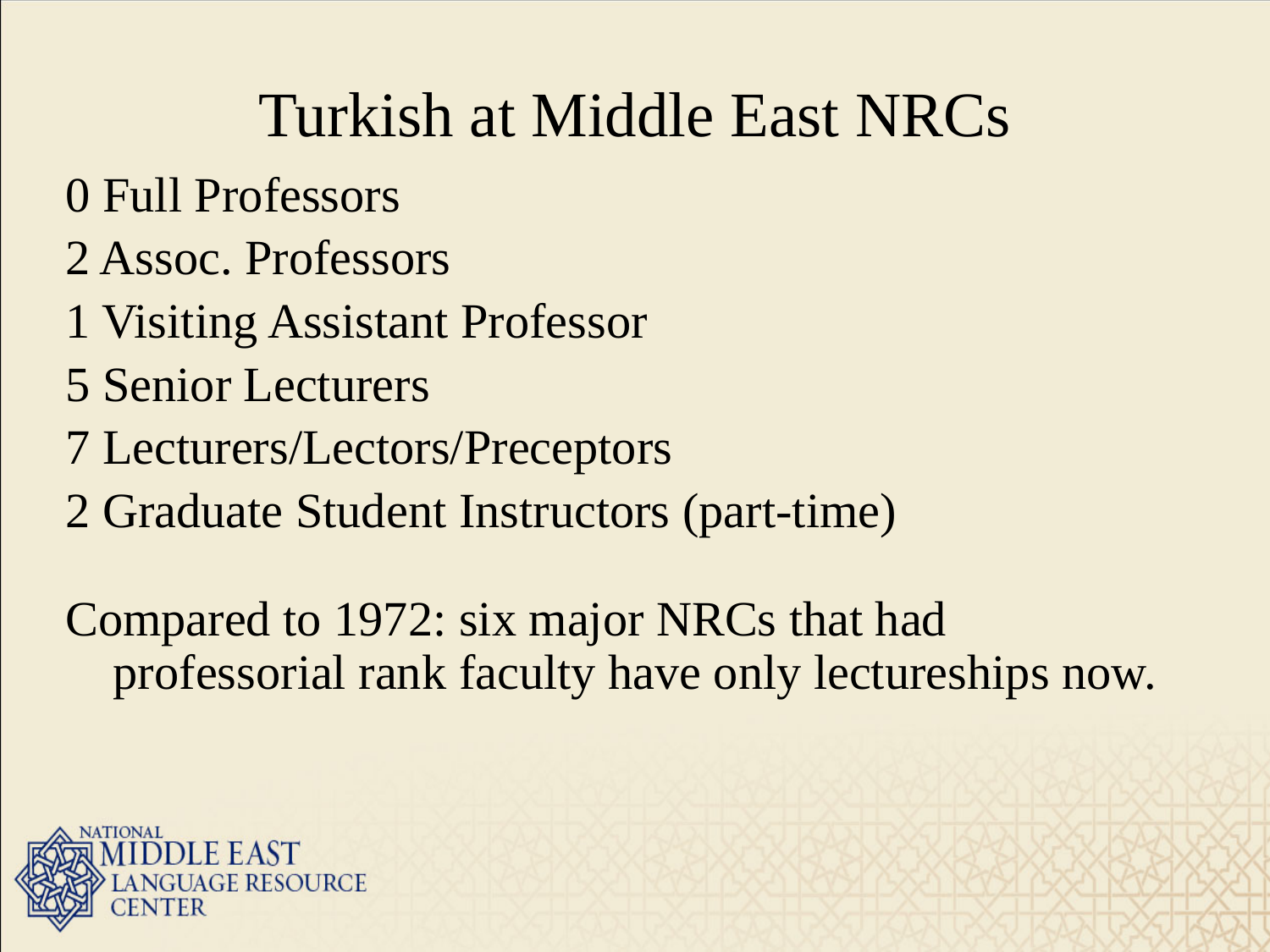

# Turkish at Middle East NRCs
0 Full Professors
2 Assoc. Professors
1 Visiting Assistant Professor
5 Senior Lecturers
7 Lecturers/Lectors/Preceptors
2 Graduate Student Instructors (part-time)

Compared to 1972: six major NRCs that had professorial rank faculty have only lectureships now.